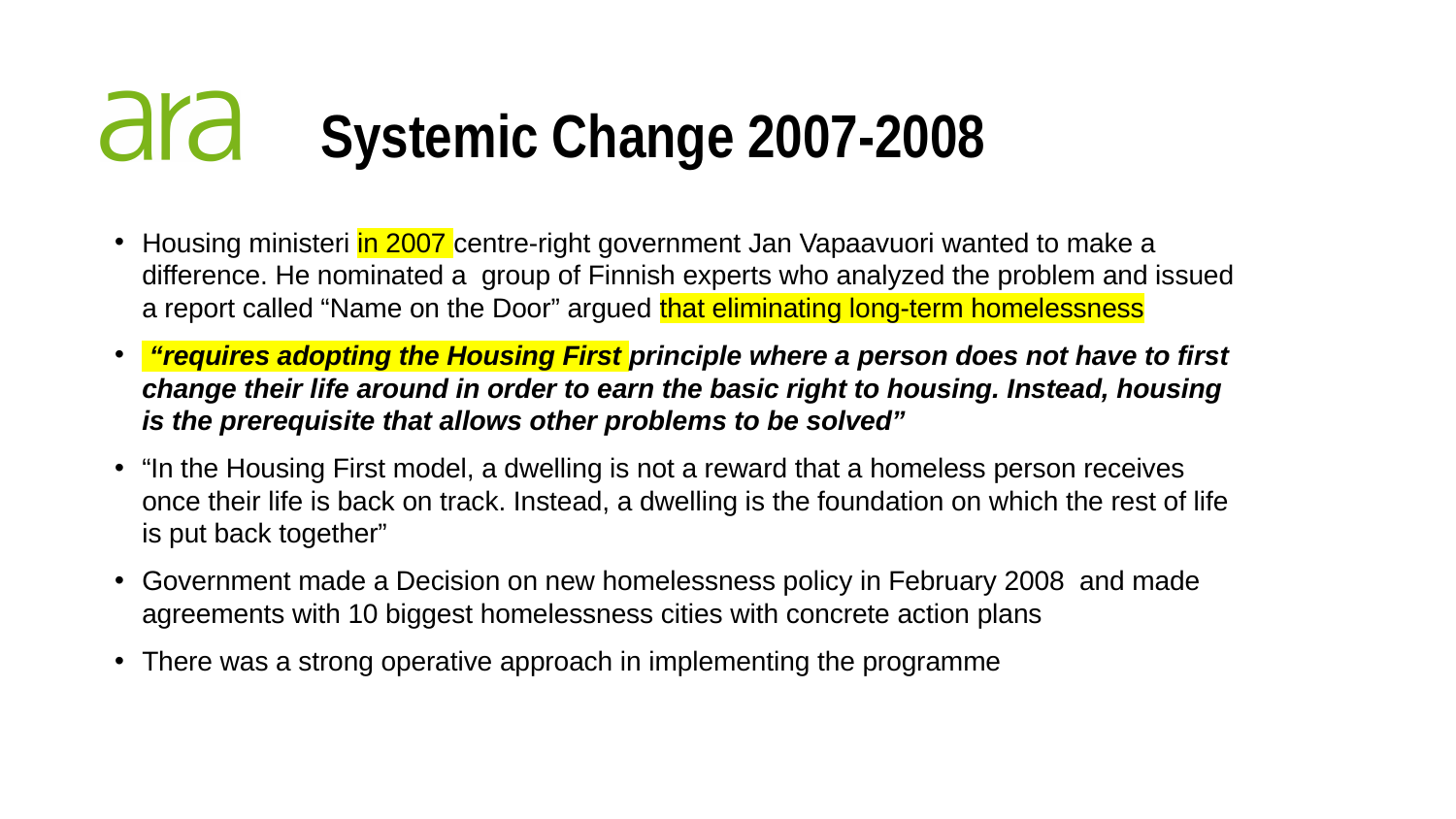

# Systemic Change 2007-2008
Housing ministeri in 2007 centre-right government Jan Vapaavuori wanted to make a difference. He nominated a  group of Finnish experts who analyzed the problem and issued a report called “Name on the Door” argued that eliminating long-term homelessness
 “requires adopting the Housing First principle where a person does not have to first change their life around in order to earn the basic right to housing. Instead, housing is the prerequisite that allows other problems to be solved”
“In the Housing First model, a dwelling is not a reward that a homeless person receives once their life is back on track. Instead, a dwelling is the foundation on which the rest of life is put back together”
Government made a Decision on new homelessness policy in February 2008  and made agreements with 10 biggest homelessness cities with concrete action plans
There was a strong operative approach in implementing the programme